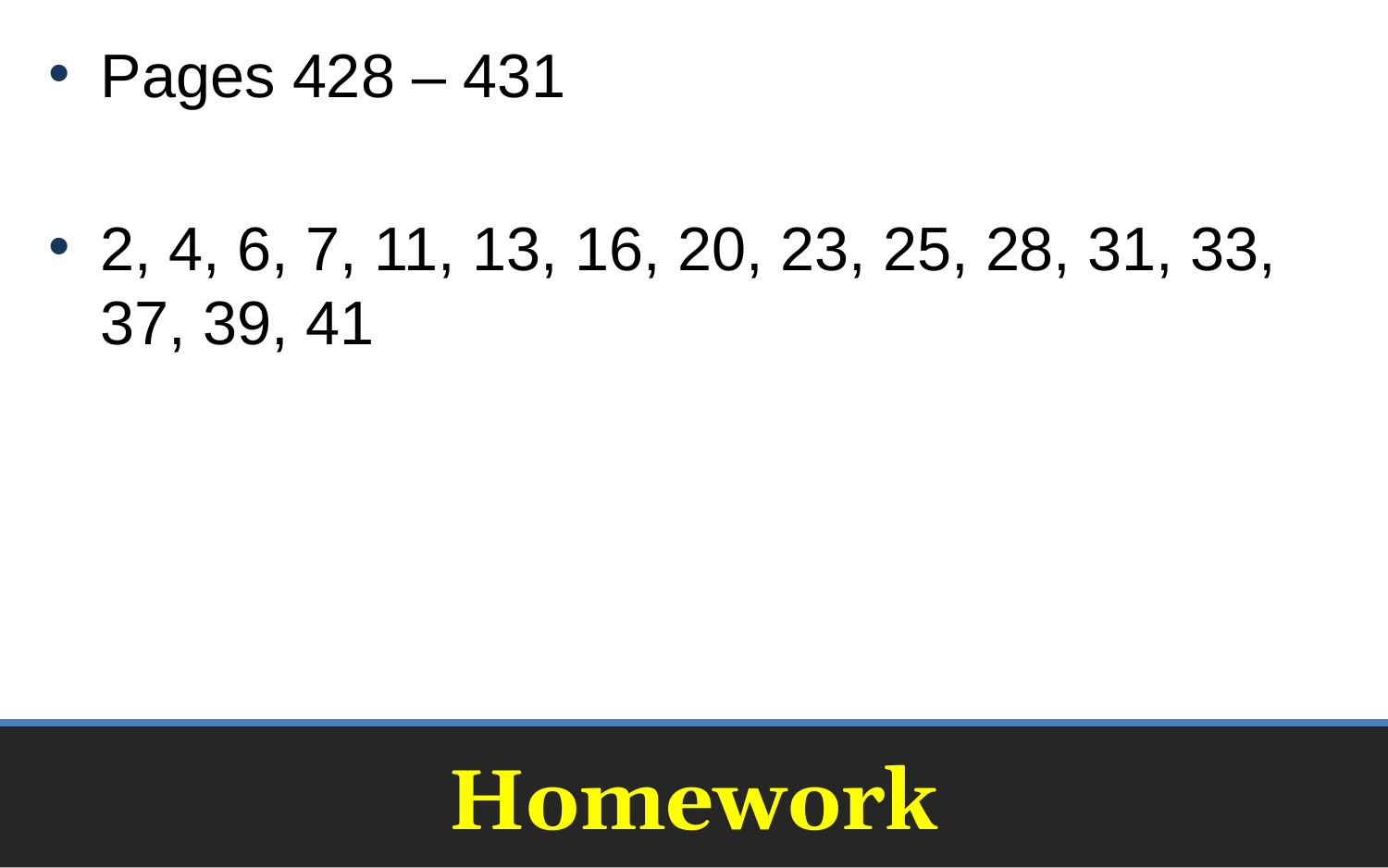

Pages 428 – 431

2, 4, 6, 7, 11, 13, 16, 20, 23, 25, 28, 31, 33, 37, 39, 41
# Homework